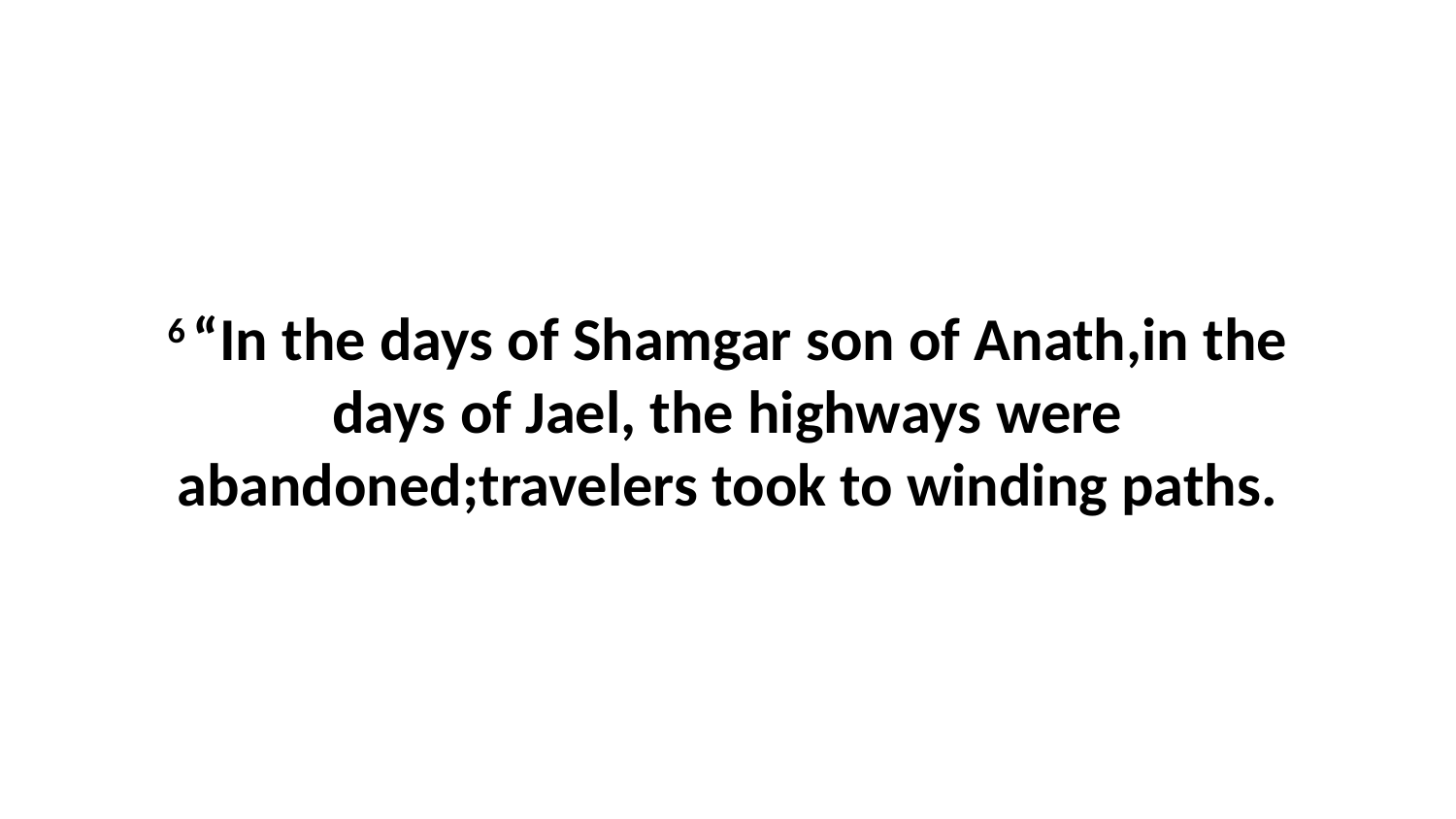

6 “In the days of Shamgar son of Anath,in the days of Jael, the highways were abandoned;travelers took to winding paths.